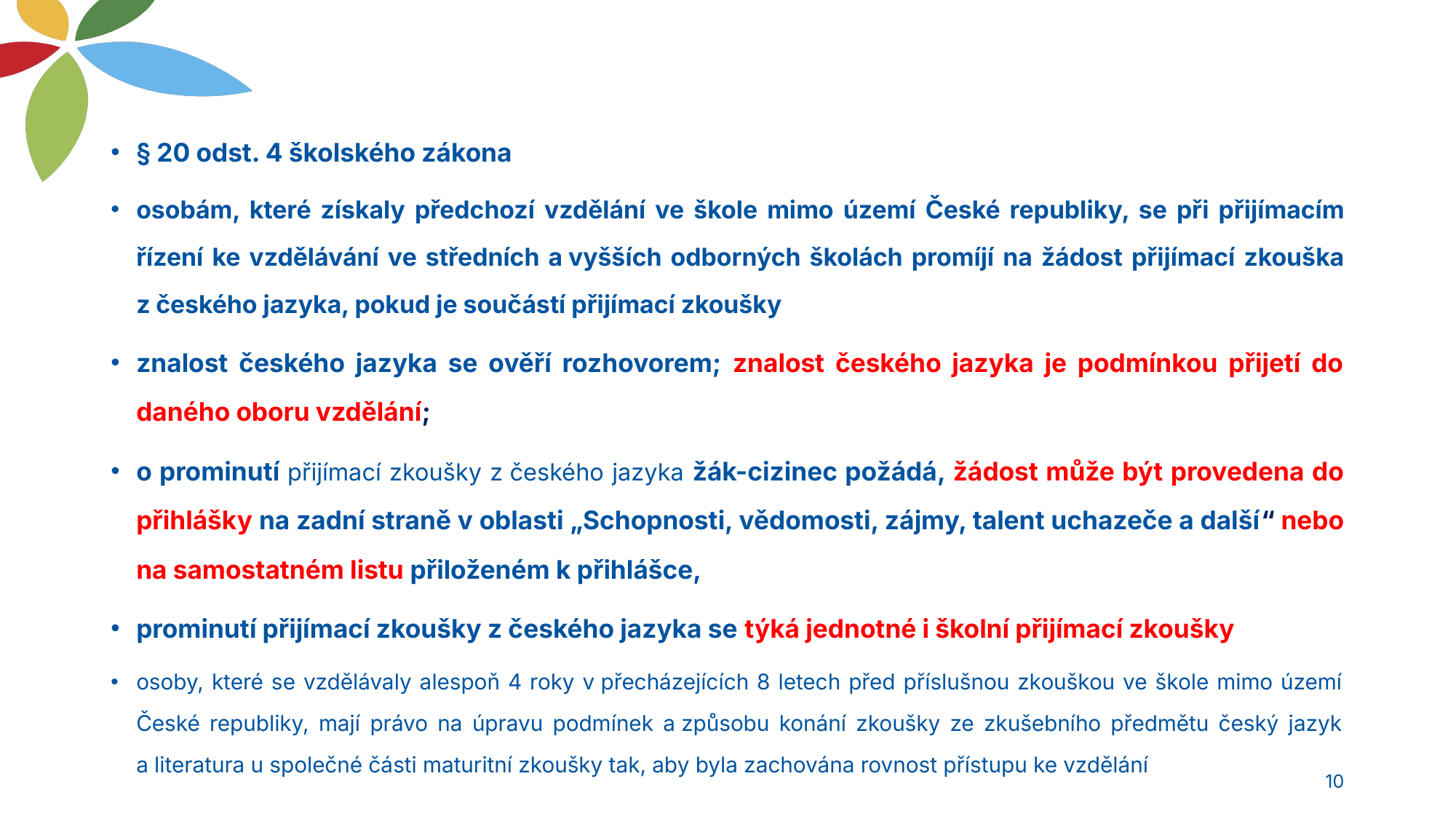

§ 20 odst. 4 školského zákona
osobám, které získaly předchozí vzdělání ve škole mimo území České republiky, se při přijímacím řízení ke vzdělávání ve středních a vyšších odborných školách promíjí na žádost přijímací zkouška z českého jazyka, pokud je součástí přijímací zkoušky
znalost českého jazyka se ověří rozhovorem; znalost českého jazyka je podmínkou přijetí do daného oboru vzdělání;
o prominutí přijímací zkoušky z českého jazyka žák-cizinec požádá, žádost může být provedena do přihlášky na zadní straně v oblasti „Schopnosti, vědomosti, zájmy, talent uchazeče a další“ nebo na samostatném listu přiloženém k přihlášce,
prominutí přijímací zkoušky z českého jazyka se týká jednotné i školní přijímací zkoušky
osoby, které se vzdělávaly alespoň 4 roky v přecházejících 8 letech před příslušnou zkouškou ve škole mimo území České republiky, mají právo na úpravu podmínek a způsobu konání zkoušky ze zkušebního předmětu český jazyk a literatura u společné části maturitní zkoušky tak, aby byla zachována rovnost přístupu ke vzdělání

10